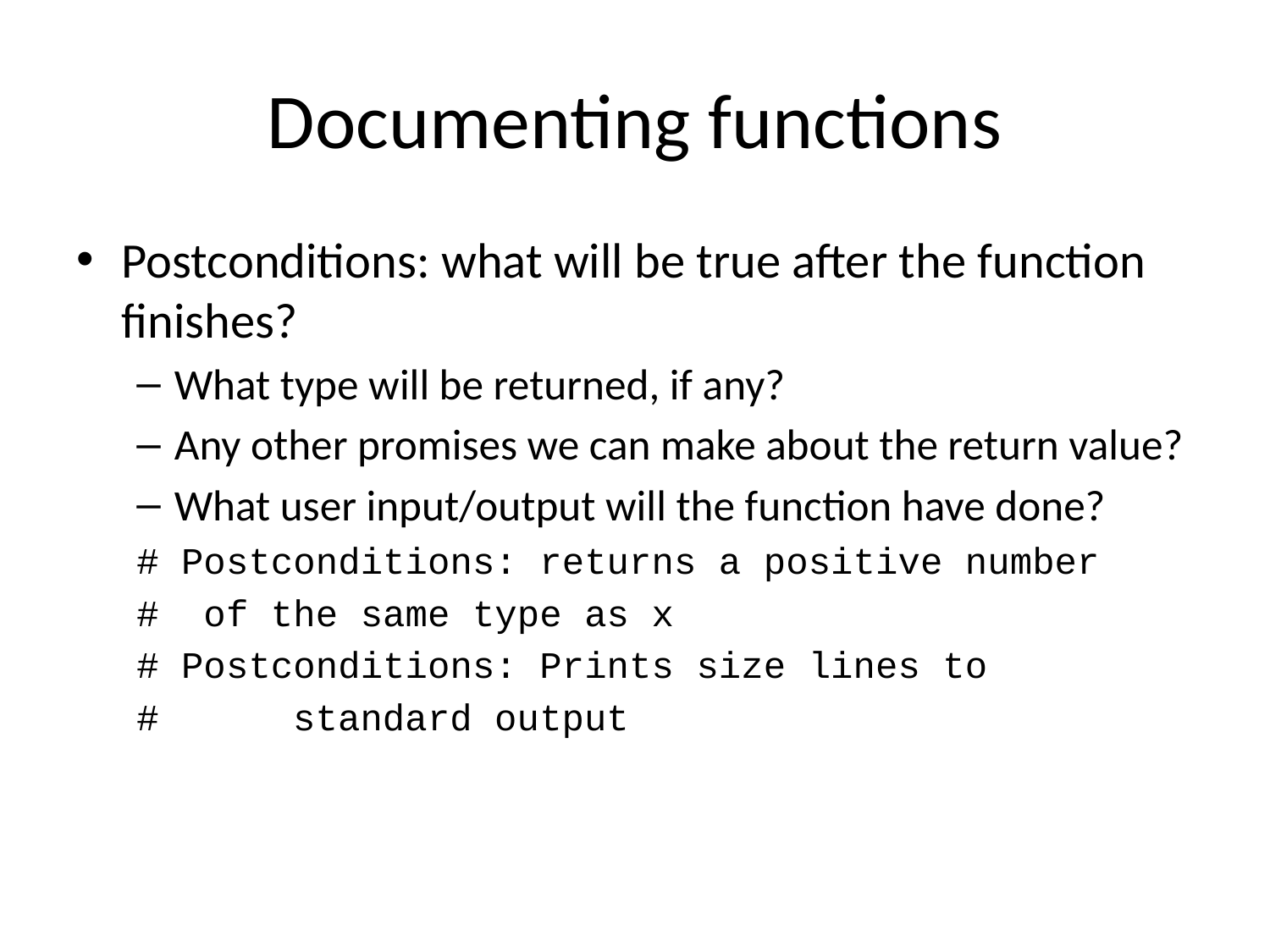

# Documenting functions
Postconditions: what will be true after the function finishes?
What type will be returned, if any?
Any other promises we can make about the return value?
What user input/output will the function have done?
# Postconditions: returns a positive number
#  of the same type as x
# Postconditions: Prints size lines to
# 	  standard output